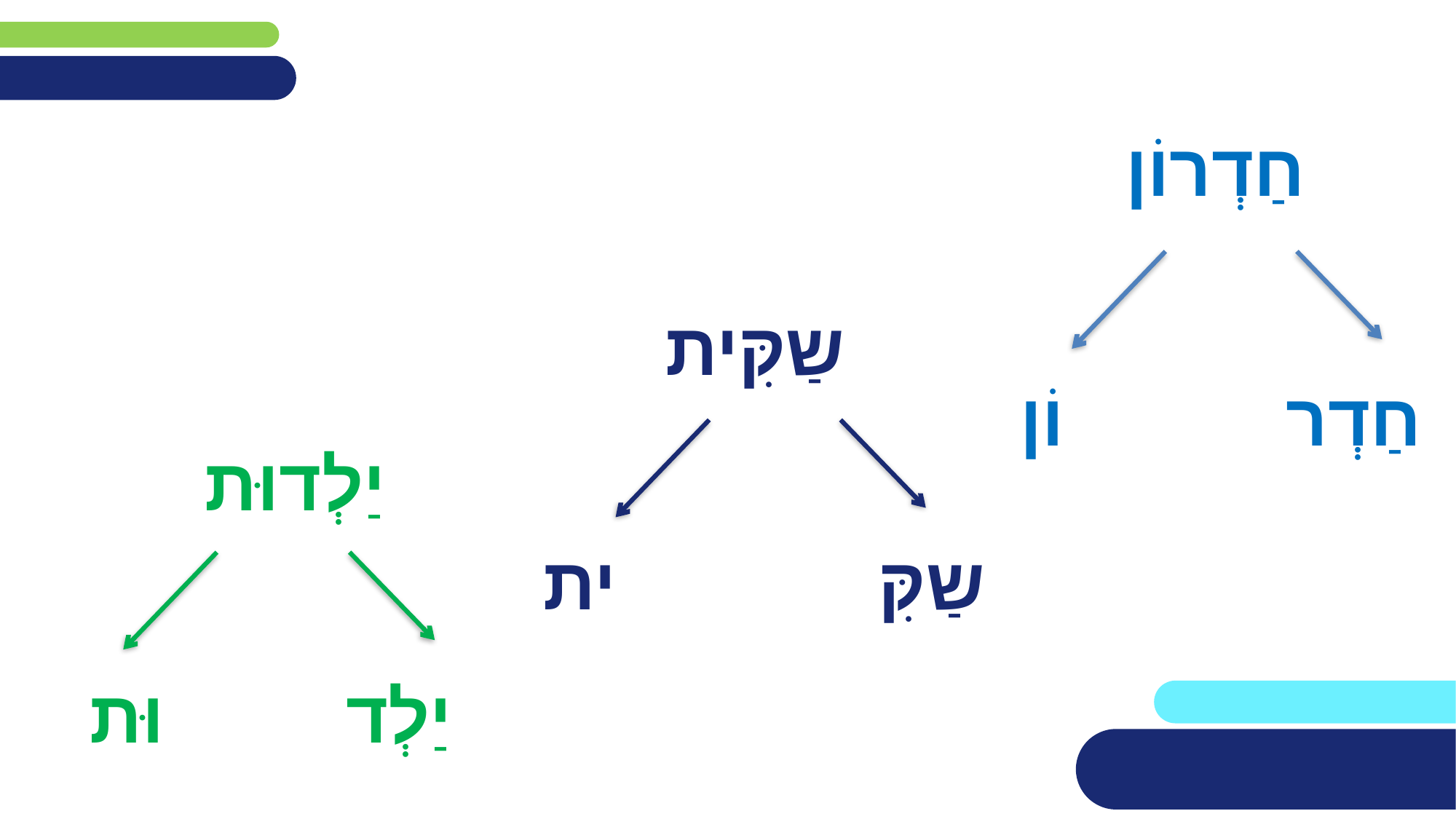

חַדְרוֹן
שַקִּית
חַדְר           וֹן
יַלְדוּת
שַקִּ             ית
יַלְד         וּת